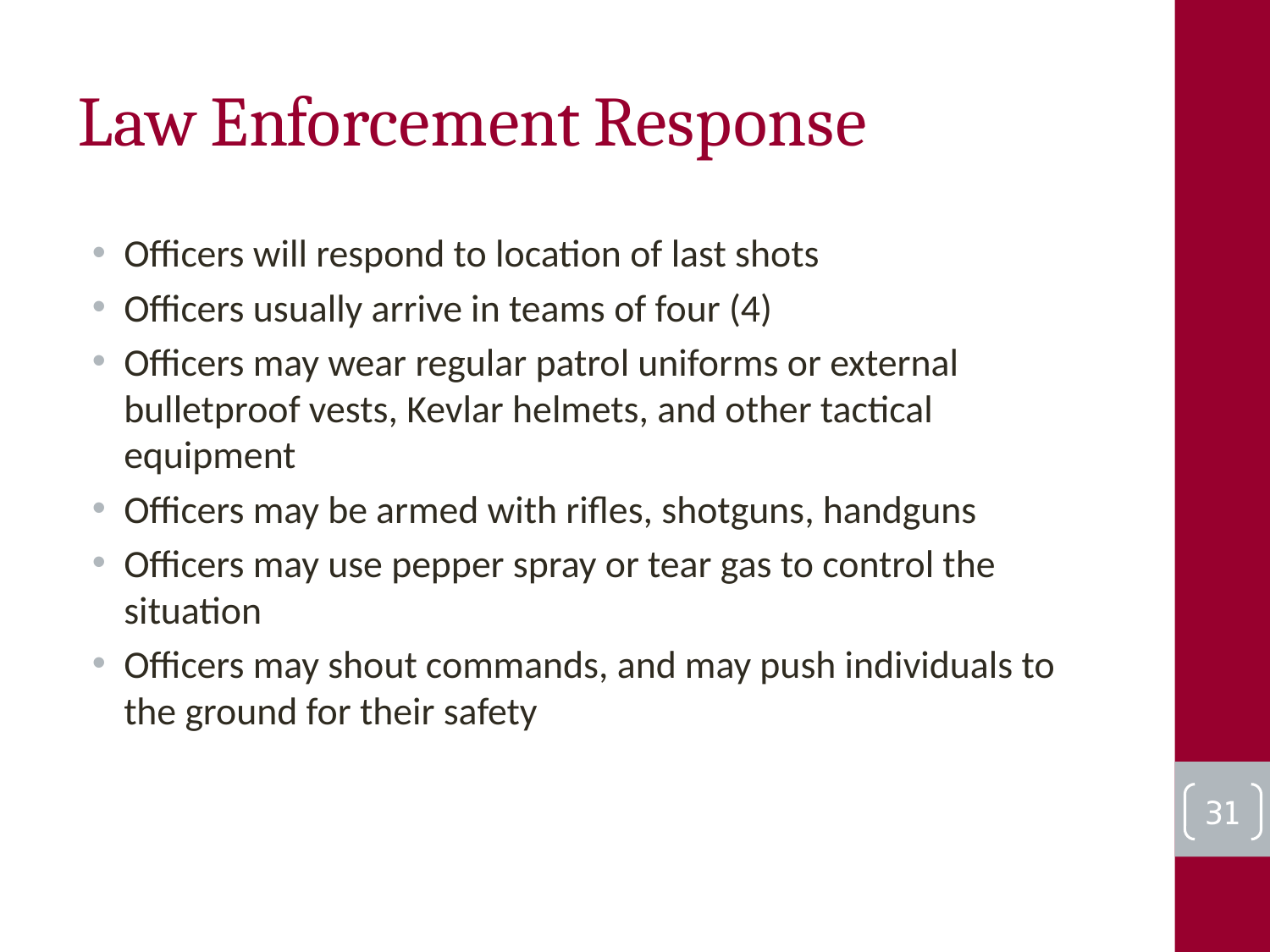

# Law Enforcement Response
Officers will respond to location of last shots
Officers usually arrive in teams of four (4)
Officers may wear regular patrol uniforms or external bulletproof vests, Kevlar helmets, and other tactical equipment
Officers may be armed with rifles, shotguns, handguns
Officers may use pepper spray or tear gas to control the situation
Officers may shout commands, and may push individuals to the ground for their safety

31